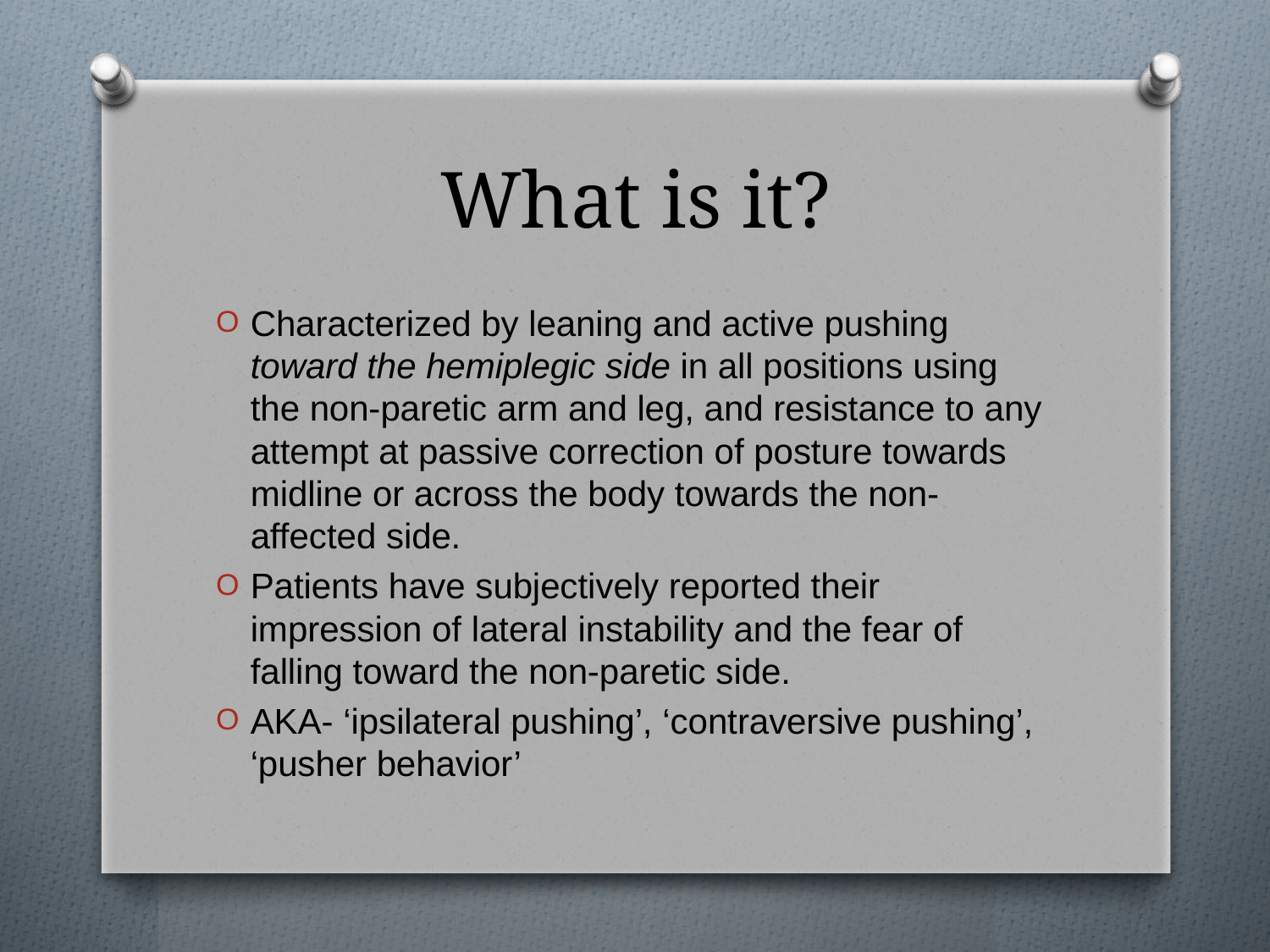

# What is it?
Characterized by leaning and active pushing toward the hemiplegic side in all positions using the non-paretic arm and leg, and resistance to any attempt at passive correction of posture towards midline or across the body towards the non-affected side.
Patients have subjectively reported their impression of lateral instability and the fear of falling toward the non-paretic side.
AKA- ‘ipsilateral pushing’, ‘contraversive pushing’, ‘pusher behavior’